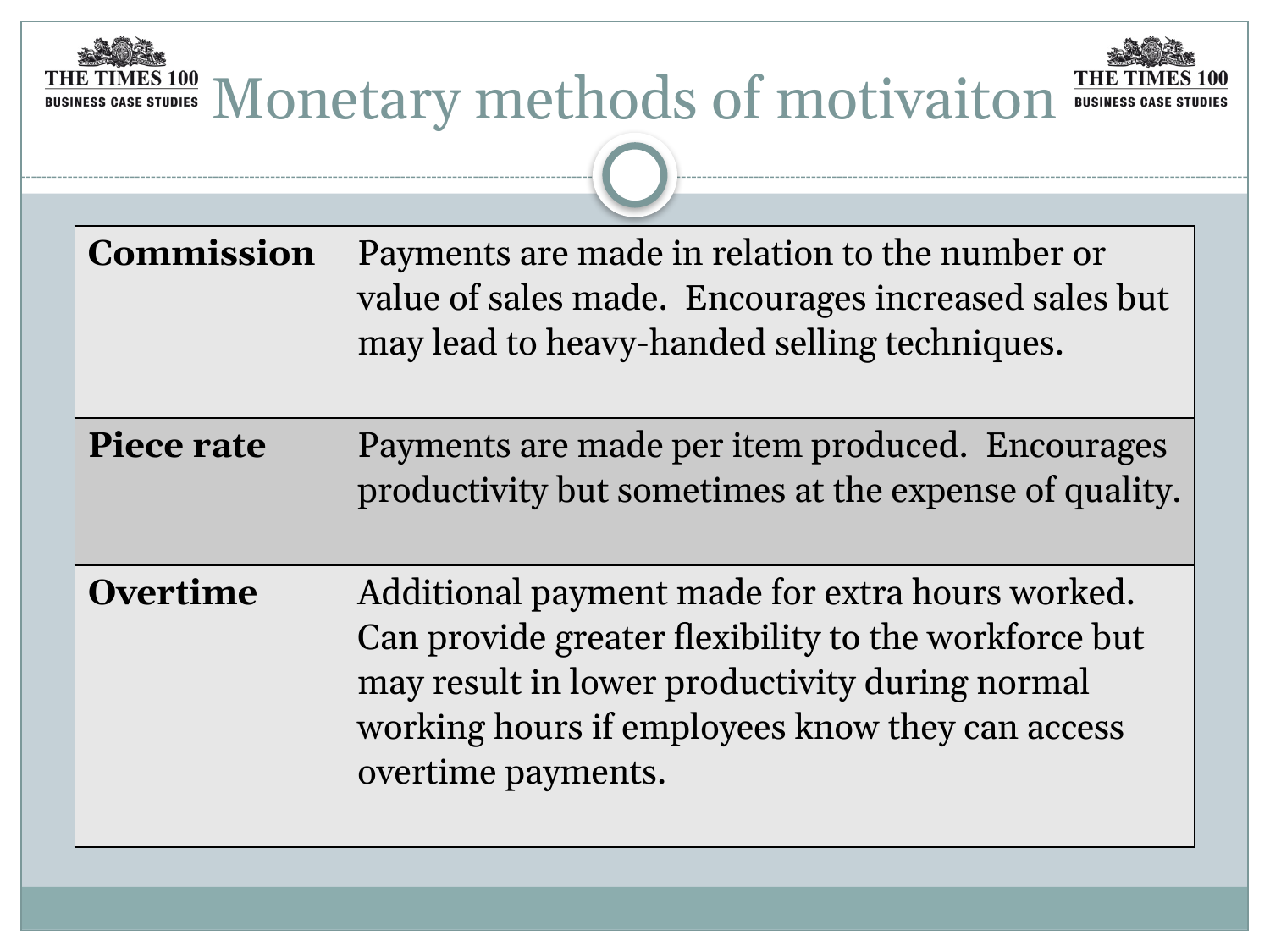

# Monetary methods of motivaiton
| Commission | Payments are made in relation to the number or value of sales made. Encourages increased sales but may lead to heavy-handed selling techniques. |
| --- | --- |
| Piece rate | Payments are made per item produced. Encourages productivity but sometimes at the expense of quality. |
| Overtime | Additional payment made for extra hours worked. Can provide greater flexibility to the workforce but may result in lower productivity during normal working hours if employees know they can access overtime payments. |